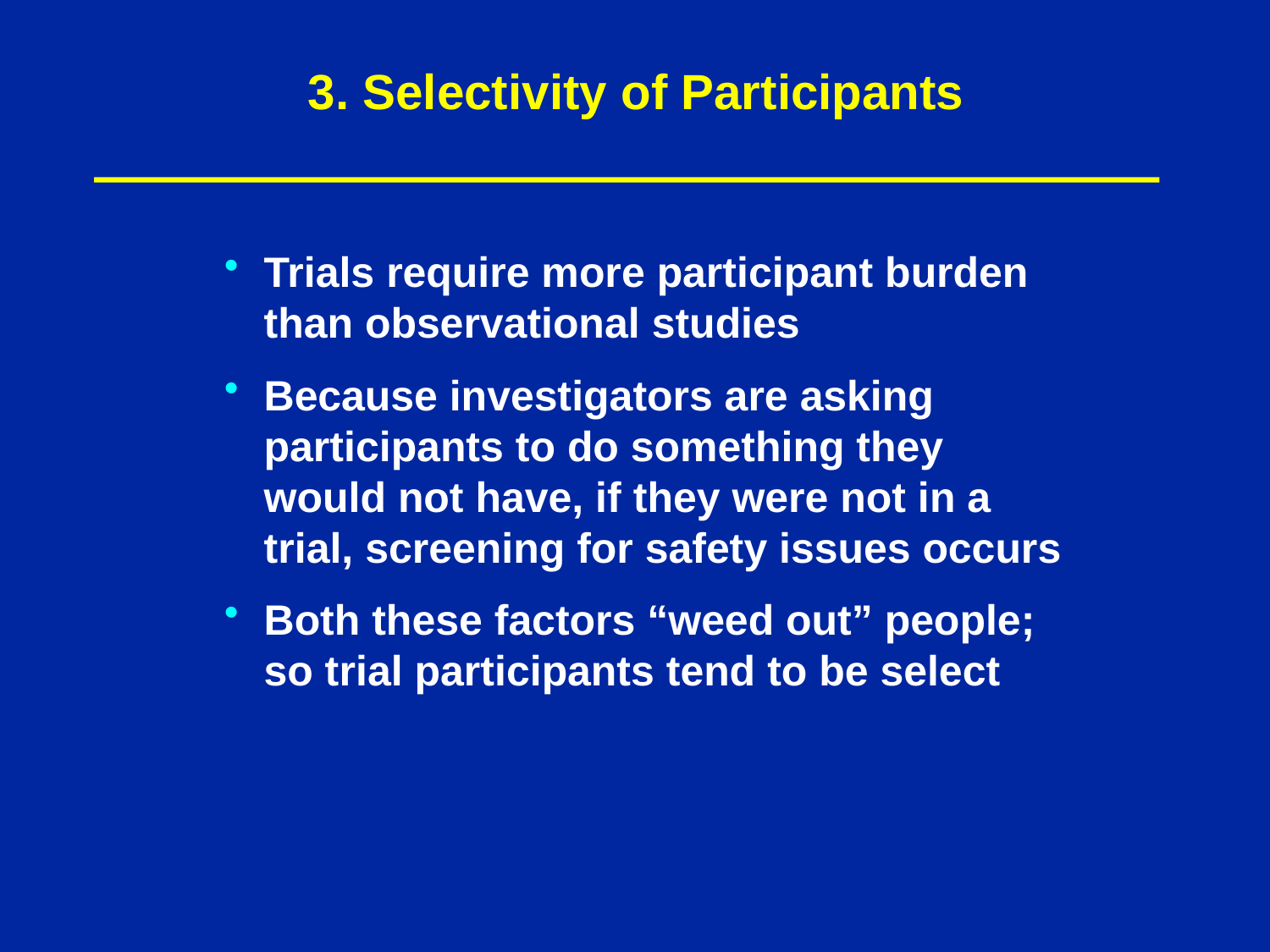

3. Selectivity of Participants

Trials require more participant burden than observational studies
Because investigators are asking participants to do something they would not have, if they were not in a trial, screening for safety issues occurs
Both these factors “weed out” people; so trial participants tend to be select